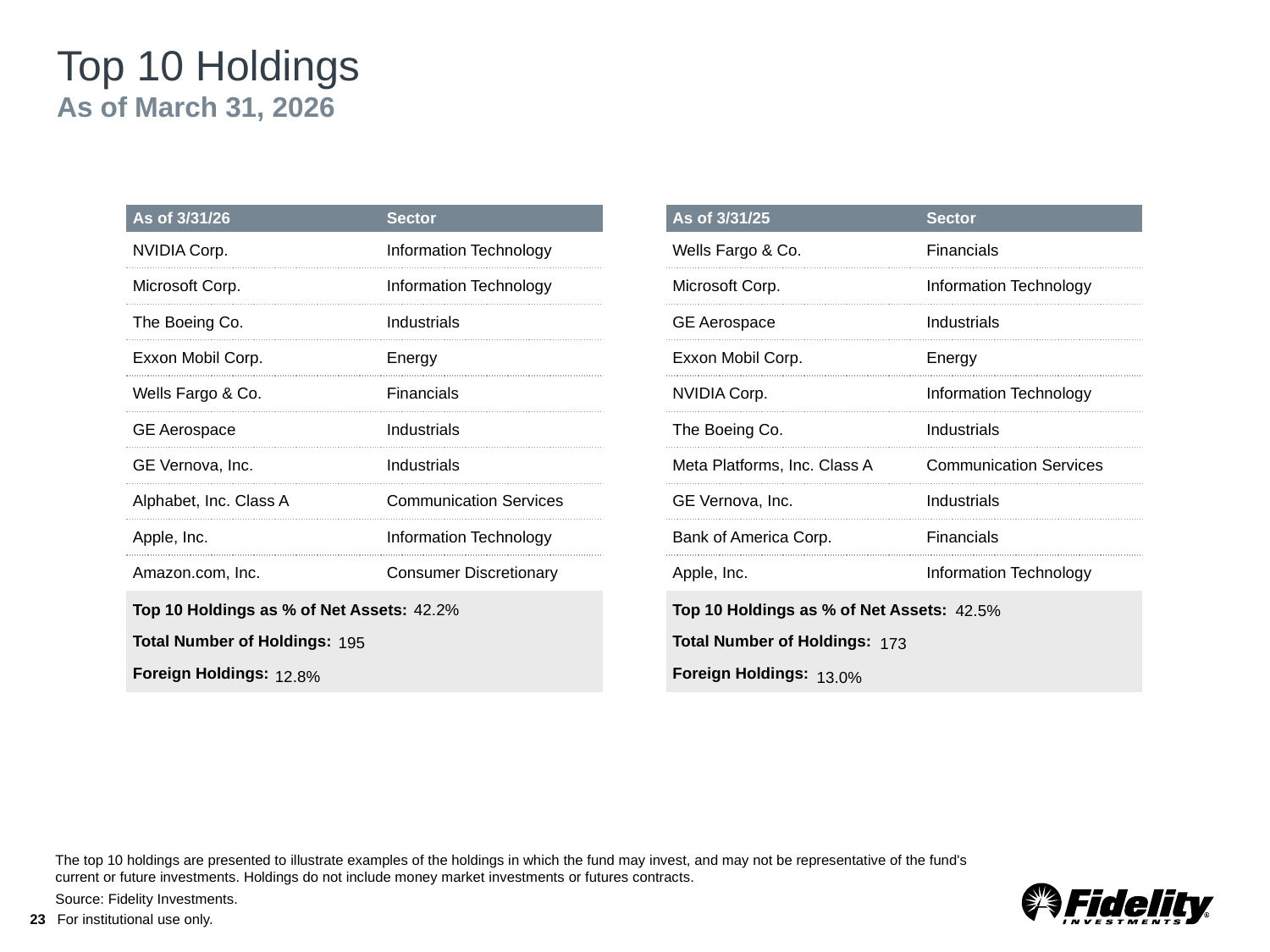

# Top 10 Holdings As of March 31, 2026
| As of 3/31/26 | Sector |  | As of 3/31/25 | Sector |
| --- | --- | --- | --- | --- |
| NVIDIA Corp. | Information Technology |  | Wells Fargo & Co. | Financials |
| Microsoft Corp. | Information Technology |  | Microsoft Corp. | Information Technology |
| The Boeing Co. | Industrials |  | GE Aerospace | Industrials |
| Exxon Mobil Corp. | Energy |  | Exxon Mobil Corp. | Energy |
| Wells Fargo & Co. | Financials |  | NVIDIA Corp. | Information Technology |
| GE Aerospace | Industrials |  | The Boeing Co. | Industrials |
| GE Vernova, Inc. | Industrials |  | Meta Platforms, Inc. Class A | Communication Services |
| Alphabet, Inc. Class A | Communication Services |  | GE Vernova, Inc. | Industrials |
| Apple, Inc. | Information Technology |  | Bank of America Corp. | Financials |
| Amazon.com, Inc. | Consumer Discretionary |  | Apple, Inc. | Information Technology |
| Top 10 Holdings as % of Net Assets: Total Number of Holdings: Foreign Holdings: |  |  | Top 10 Holdings as % of Net Assets: Total Number of Holdings: Foreign Holdings: |  |
42.2%
42.5%
195
173
12.8%
13.0%
The top 10 holdings are presented to illustrate examples of the holdings in which the fund may invest, and may not be representative of the fund's current or future investments. Holdings do not include money market investments or futures contracts.
Source: Fidelity Investments.
23
For institutional use only.